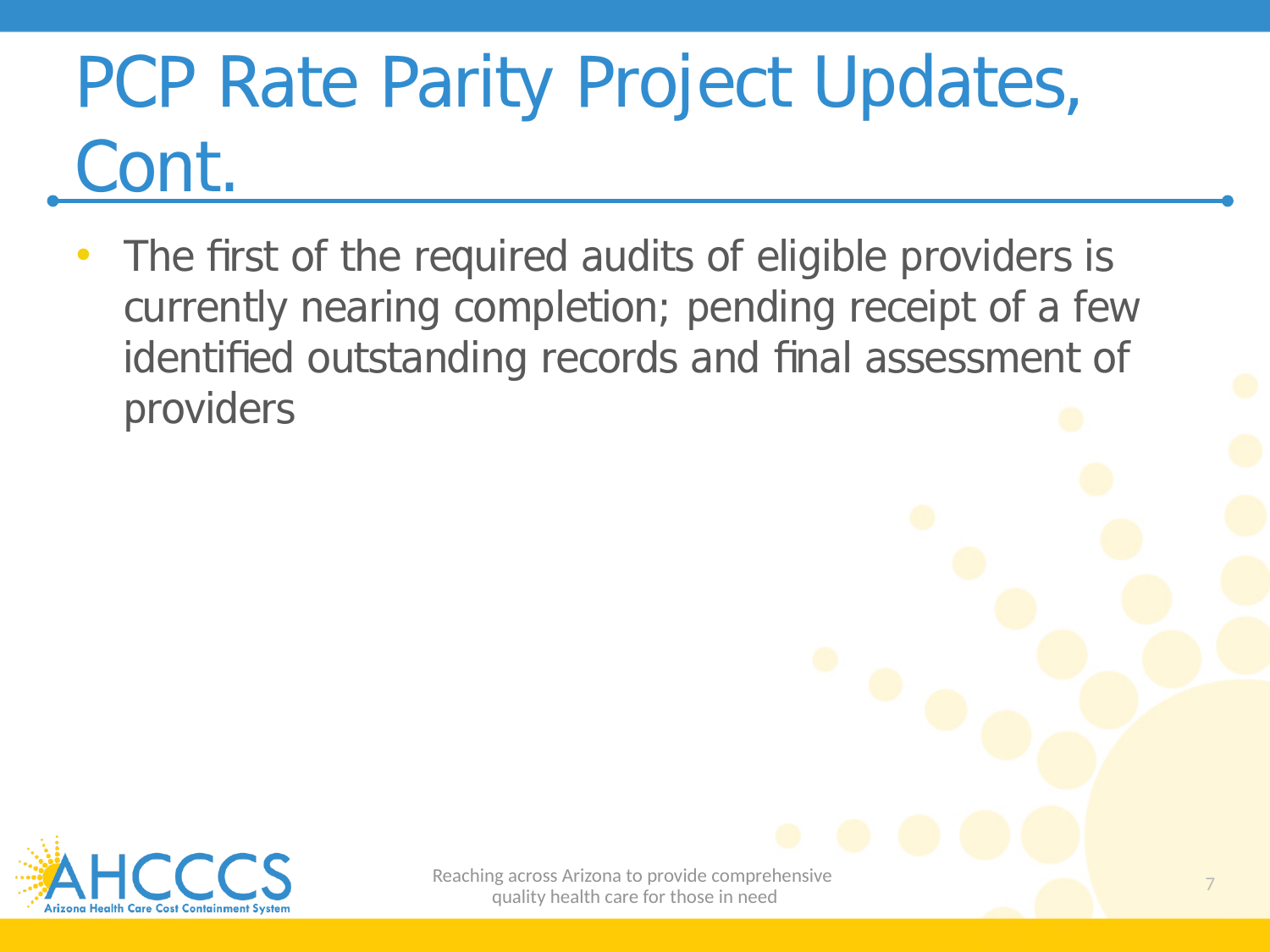

# PCP Rate Parity Project Updates,  Cont.
The first of the required audits of eligible providers is currently nearing completion; pending receipt of a few identified outstanding records and final assessment of providers

Reaching across Arizona to provide comprehensive
quality health care for those in need
7